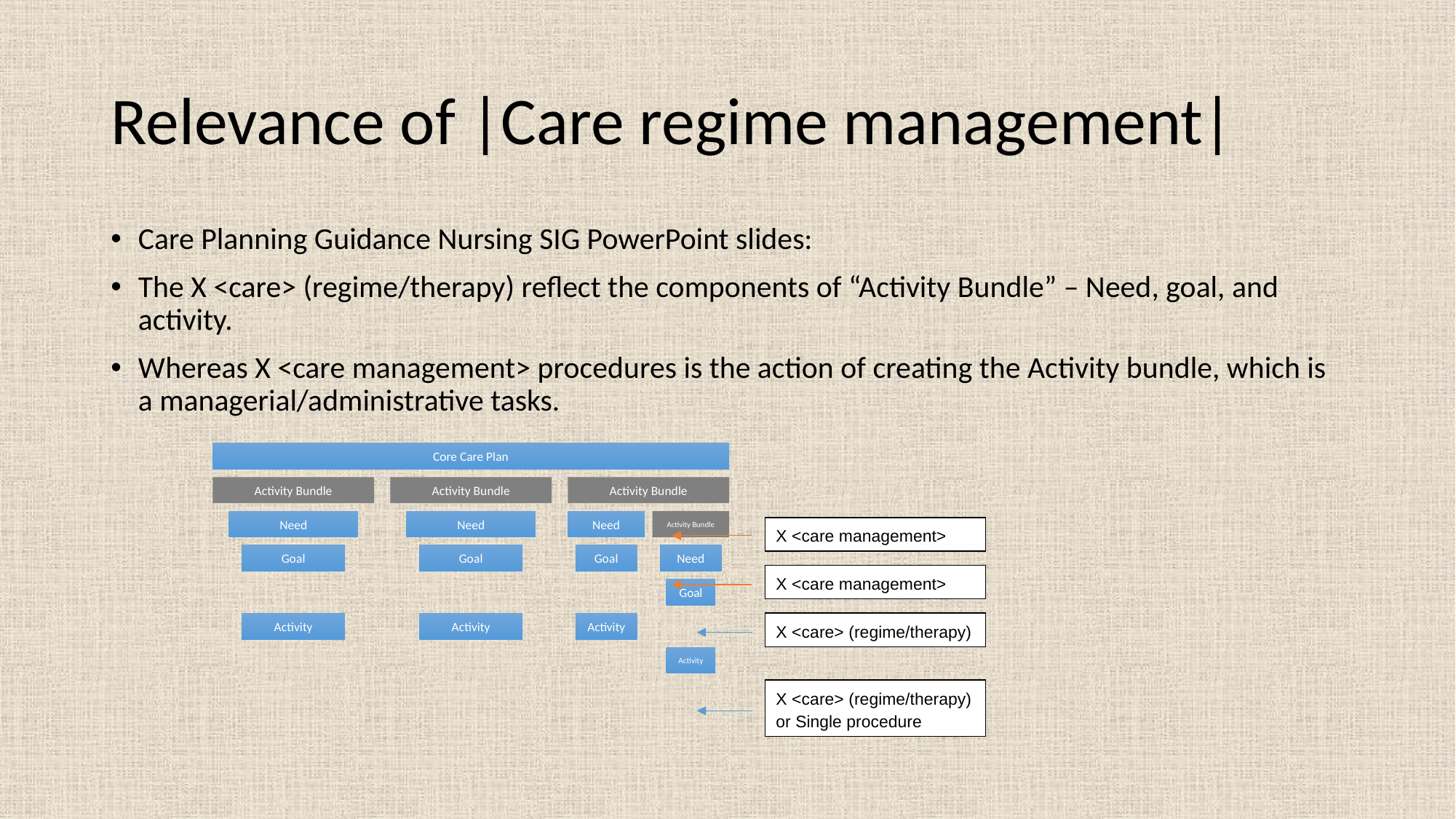

# Relevance of |Care regime management|
Care Planning Guidance Nursing SIG PowerPoint slides:
The X <care> (regime/therapy) reflect the components of “Activity Bundle” – Need, goal, and activity.
Whereas X <care management> procedures is the action of creating the Activity bundle, which is a managerial/administrative tasks.

Core Care Plan
Activity Bundle
Need
Activity Bundle
Goal
Activity
Activity Bundle
Activity Bundle
Goal
Activity
Need
Need
Goal
Activity
Goal
Activity
Need
X <care management>
X <care management>
X <care> (regime/therapy)
X <care> (regime/therapy) or Single procedure